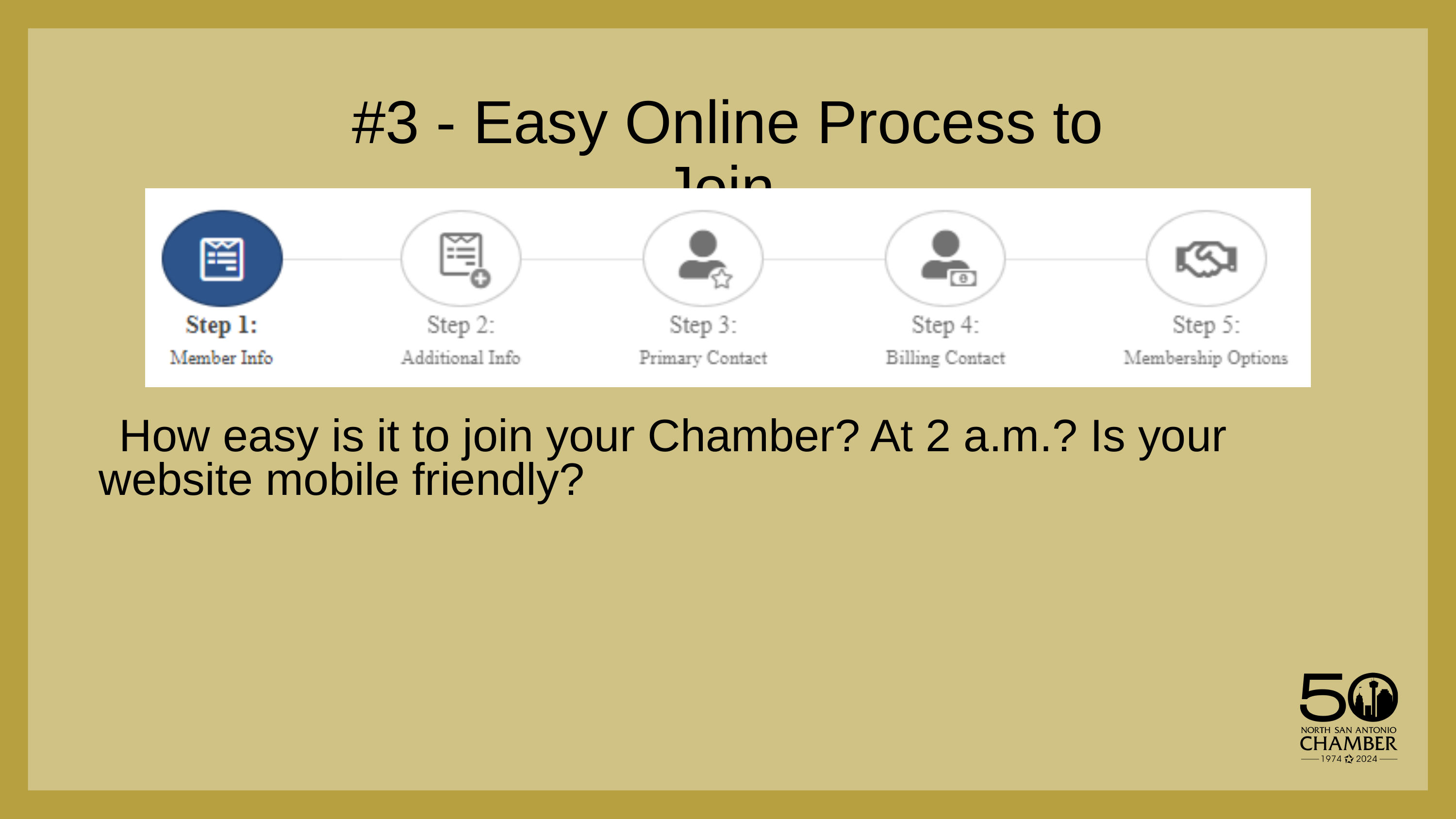

#3 - Easy Online Process to Join

  How easy is it to join your Chamber? At 2 a.m.? Is your website mobile friendly?